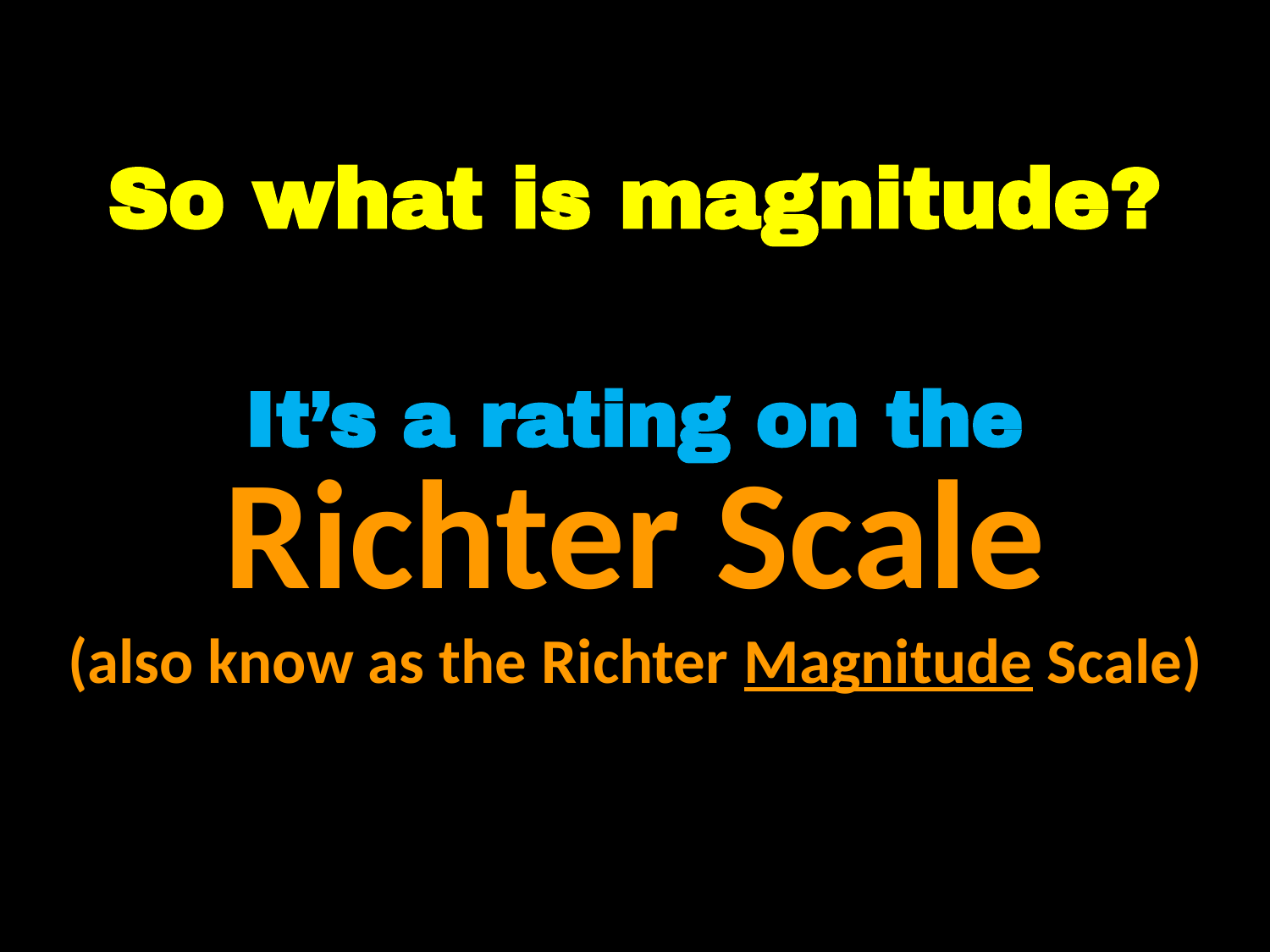

# So what is magnitude?
It’s a rating on the Richter Scale
(also know as the Richter Magnitude Scale)